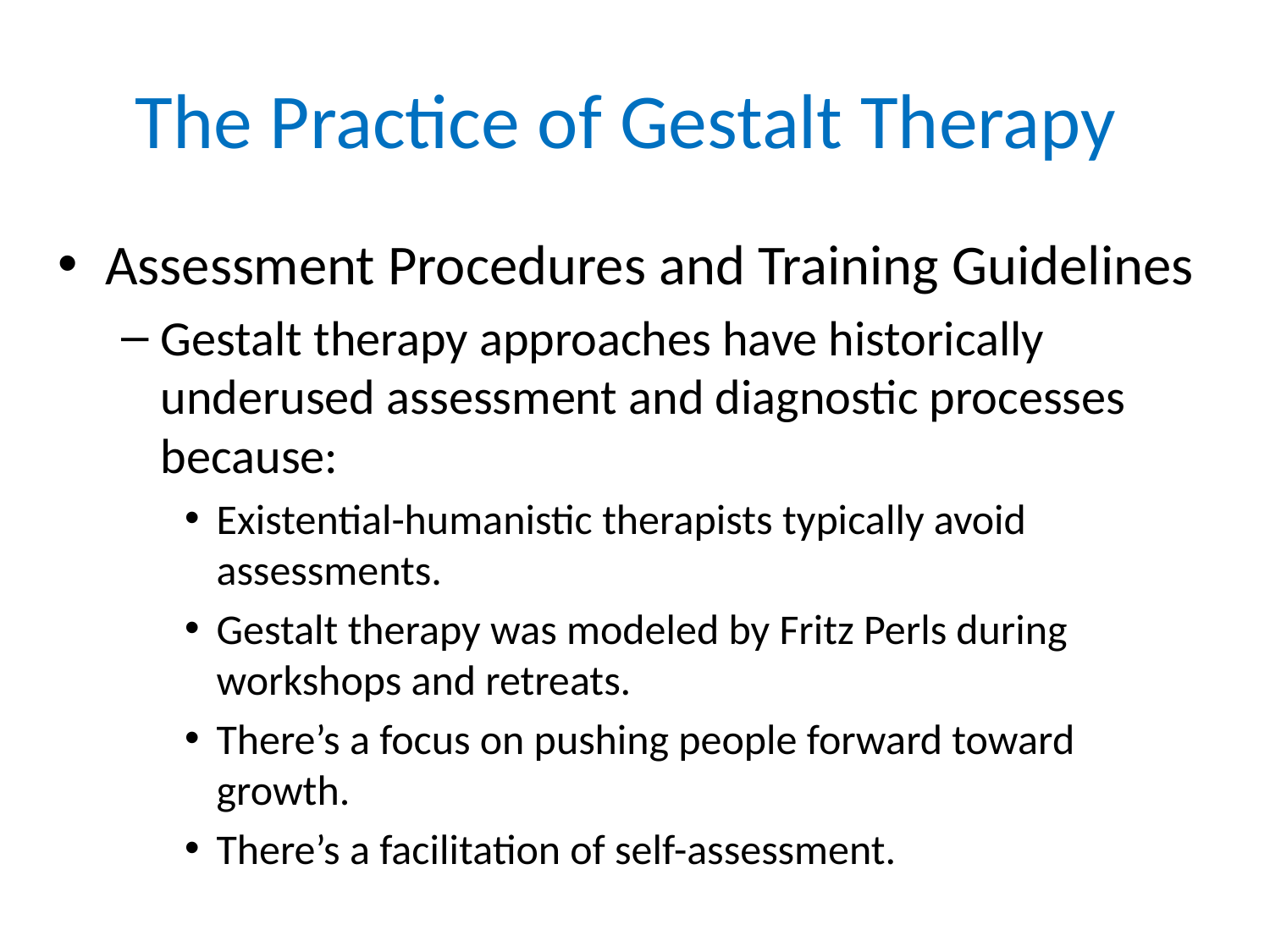

# The Practice of Gestalt Therapy
Assessment Procedures and Training Guidelines
Gestalt therapy approaches have historically underused assessment and diagnostic processes because:
Existential-humanistic therapists typically avoid assessments.
Gestalt therapy was modeled by Fritz Perls during workshops and retreats.
There’s a focus on pushing people forward toward growth.
There’s a facilitation of self-assessment.